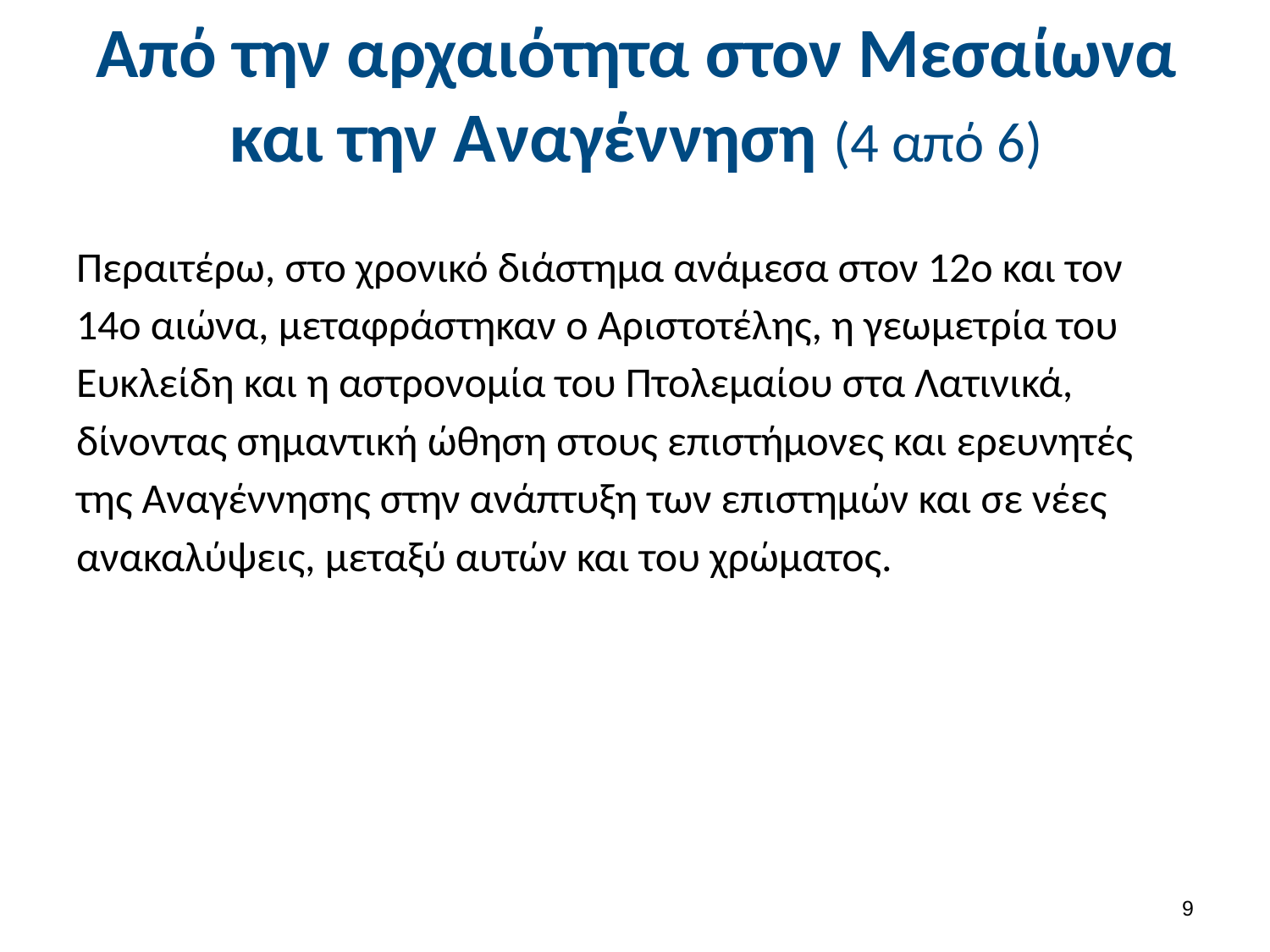

# Από την αρχαιότητα στον Μεσαίωνα και την Αναγέννηση (4 από 6)
Περαιτέρω, στο χρονικό διάστημα ανάμεσα στον 12ο και τον 14ο αιώνα, μεταφράστηκαν ο Αριστοτέλης, η γεωμετρία του Ευκλείδη και η αστρονομία του Πτολεμαίου στα Λατινικά, δίνοντας σημαντική ώθηση στους επιστήμονες και ερευνητές της Αναγέννησης στην ανάπτυξη των επιστημών και σε νέες ανακαλύψεις, μεταξύ αυτών και του χρώματος.
9